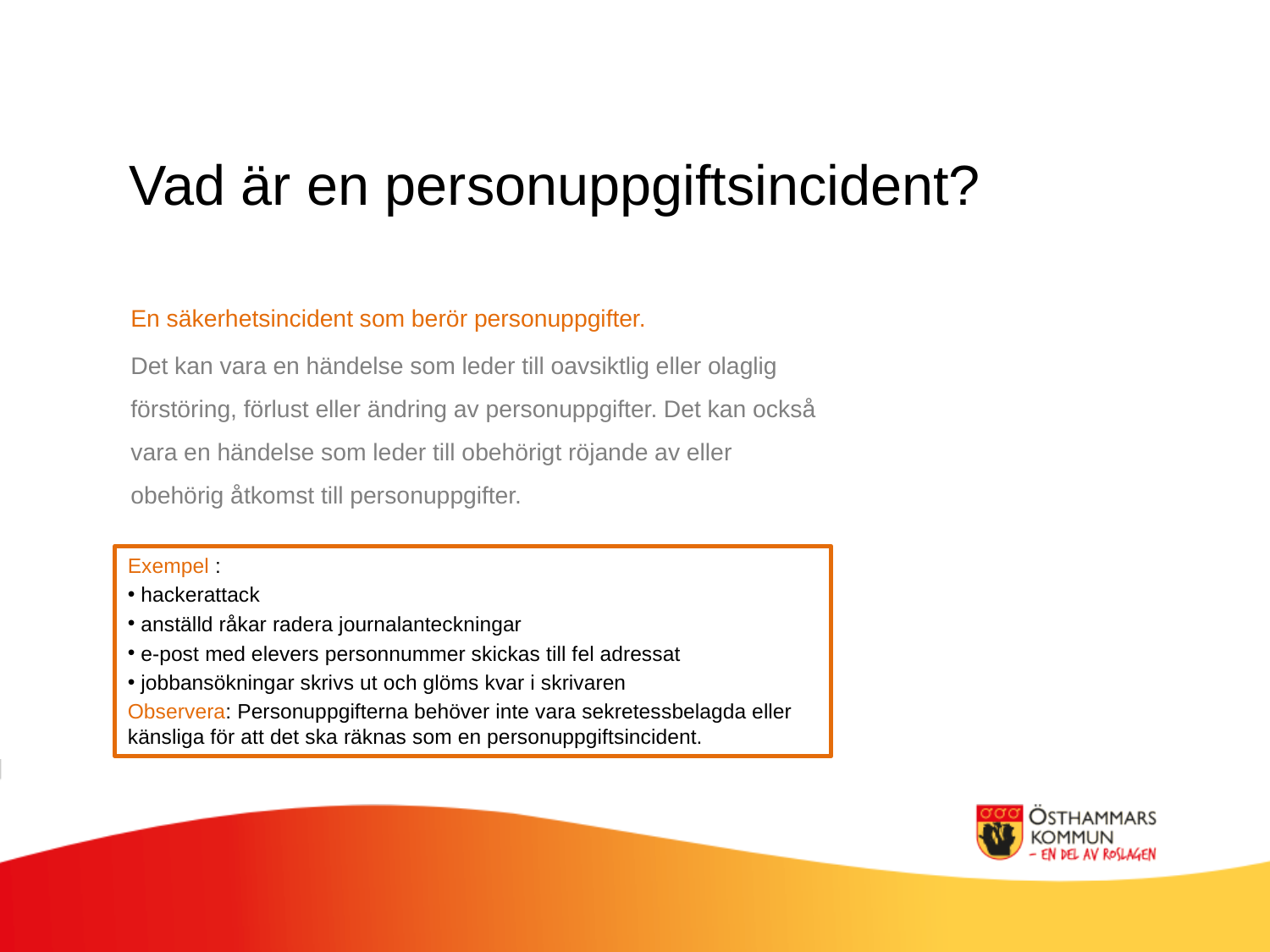

Vad är en personuppgiftsincident?

En säkerhetsincident som berör personuppgifter.
Det kan vara en händelse som leder till oavsiktlig eller olaglig förstöring, förlust eller ändring av personuppgifter. Det kan också vara en händelse som leder till obehörigt röjande av eller obehörig åtkomst till personuppgifter.
Exempel :
 hackerattack
 anställd råkar radera journalanteckningar
 e-post med elevers personnummer skickas till fel adressat
 jobbansökningar skrivs ut och glöms kvar i skrivaren
Observera: Personuppgifterna behöver inte vara sekretessbelagda eller känsliga för att det ska räknas som en personuppgiftsincident.